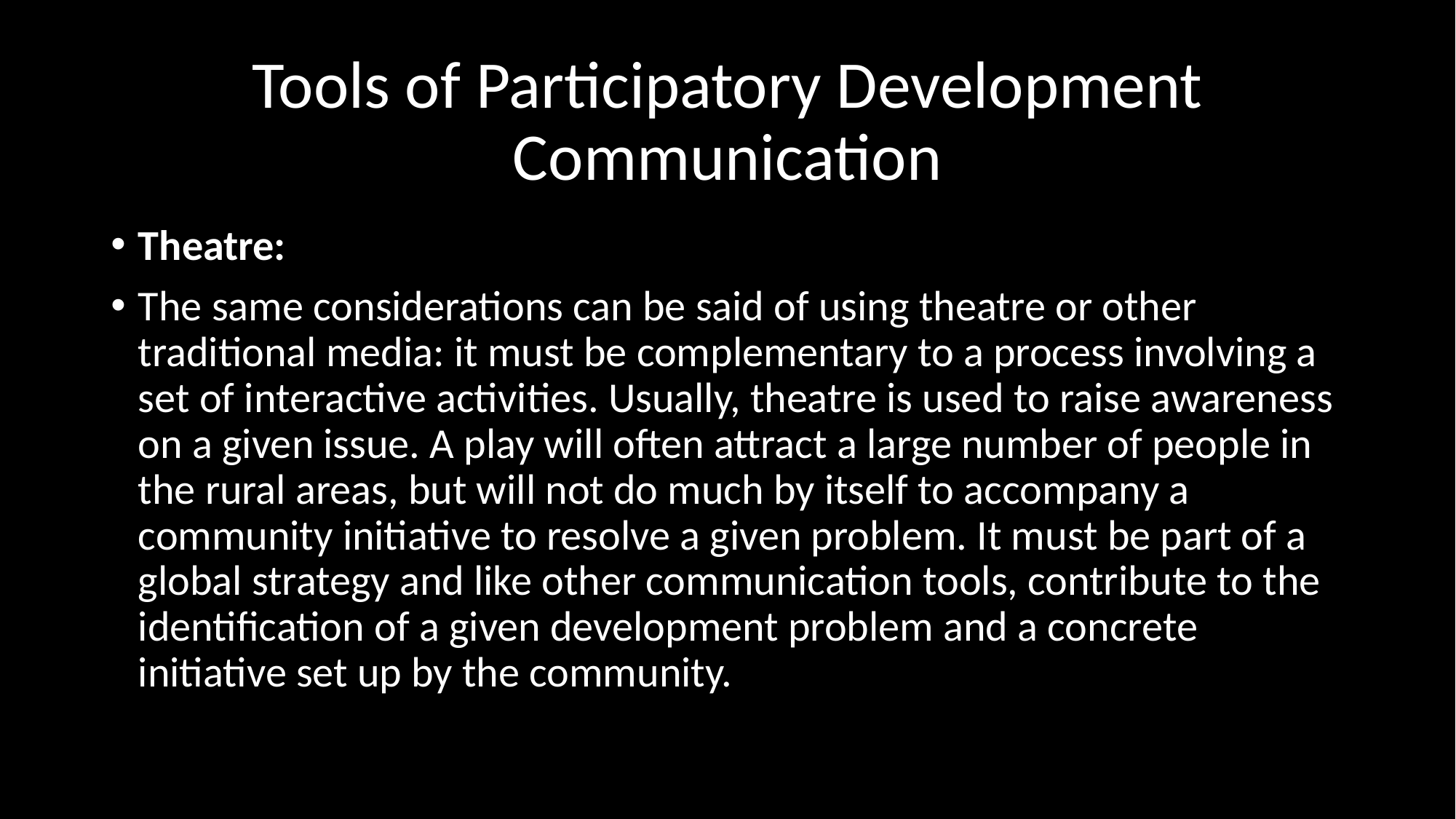

# Tools of Participatory Development Communication
Theatre:
The same considerations can be said of using theatre or other traditional media: it must be complementary to a process involving a set of interactive activities. Usually, theatre is used to raise awareness on a given issue. A play will often attract a large number of people in the rural areas, but will not do much by itself to accompany a community initiative to resolve a given problem. It must be part of a global strategy and like other communication tools, contribute to the identification of a given development problem and a concrete initiative set up by the community.